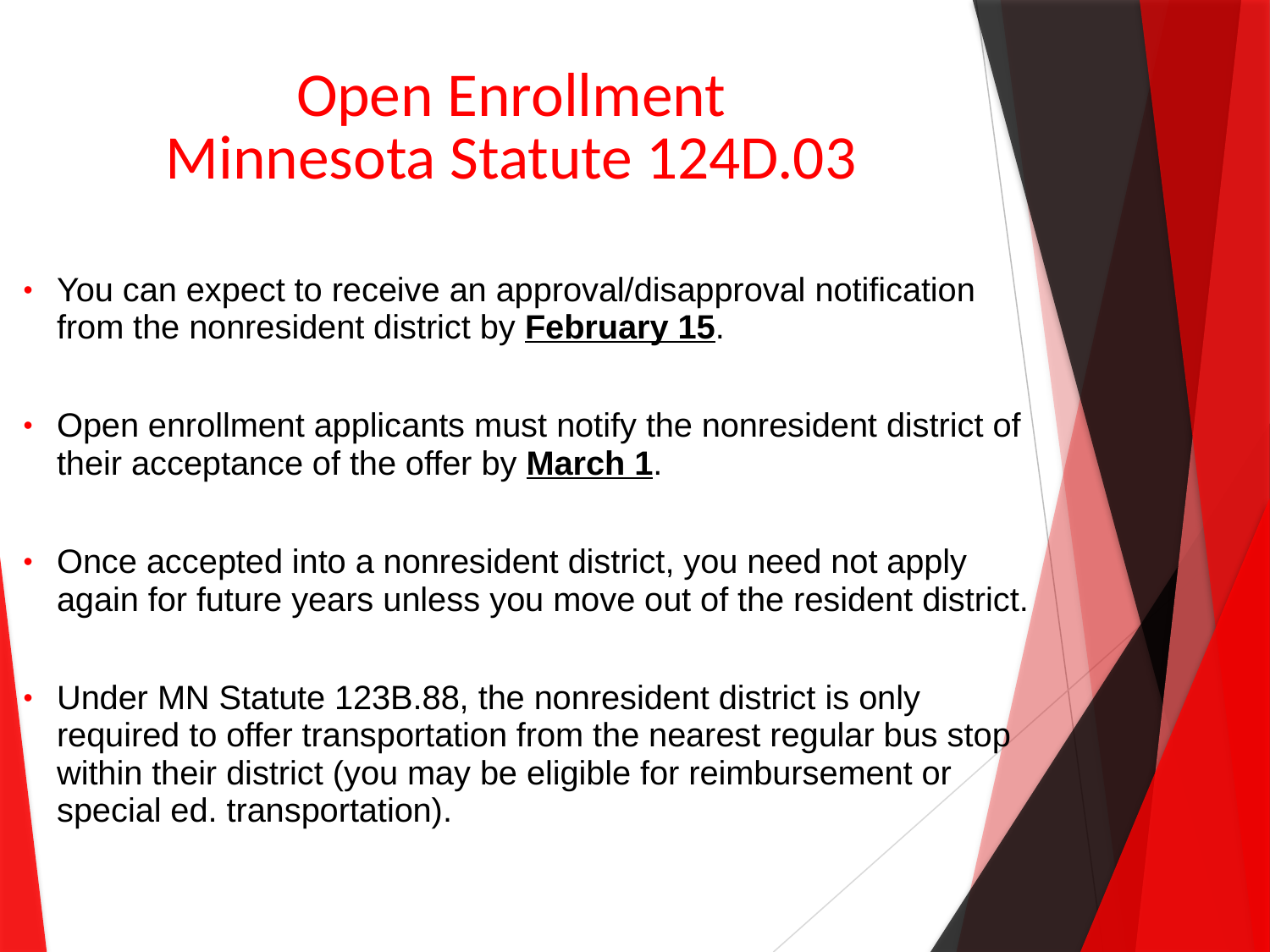

# Open Enrollment Minnesota Statute 124D.03
You can expect to receive an approval/disapproval notification from the nonresident district by February 15.

Open enrollment applicants must notify the nonresident district of their acceptance of the offer by March 1.

Once accepted into a nonresident district, you need not apply again for future years unless you move out of the resident district.

Under MN Statute 123B.88, the nonresident district is only required to offer transportation from the nearest regular bus stop within their district (you may be eligible for reimbursement or special ed. transportation).